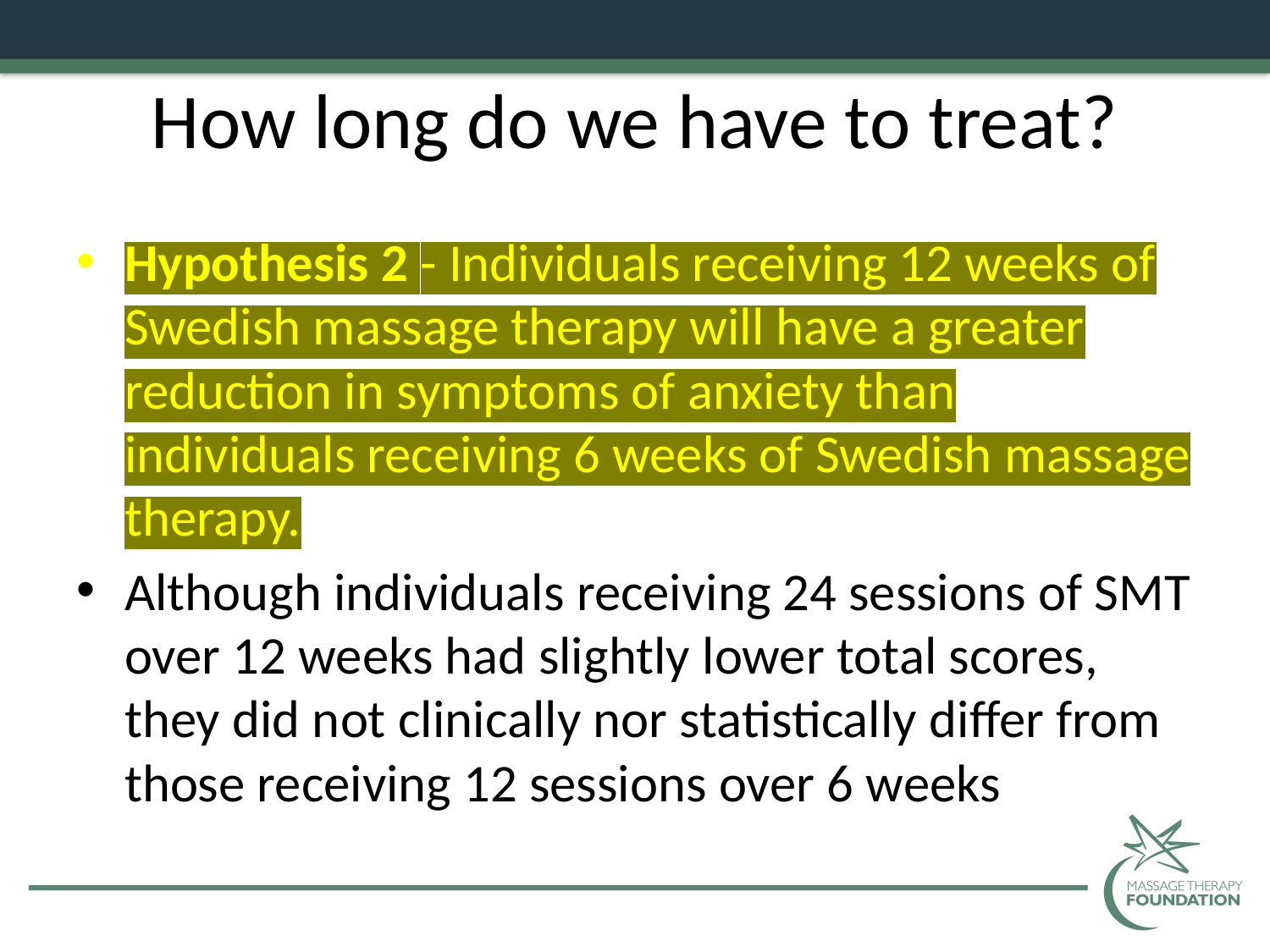

# How long do we have to treat?
Hypothesis 2 - Individuals receiving 12 weeks of Swedish massage therapy will have a greater reduction in symptoms of anxiety than individuals receiving 6 weeks of Swedish massage therapy.
Although individuals receiving 24 sessions of SMT over 12 weeks had slightly lower total scores, they did not clinically nor statistically differ from those receiving 12 sessions over 6 weeks